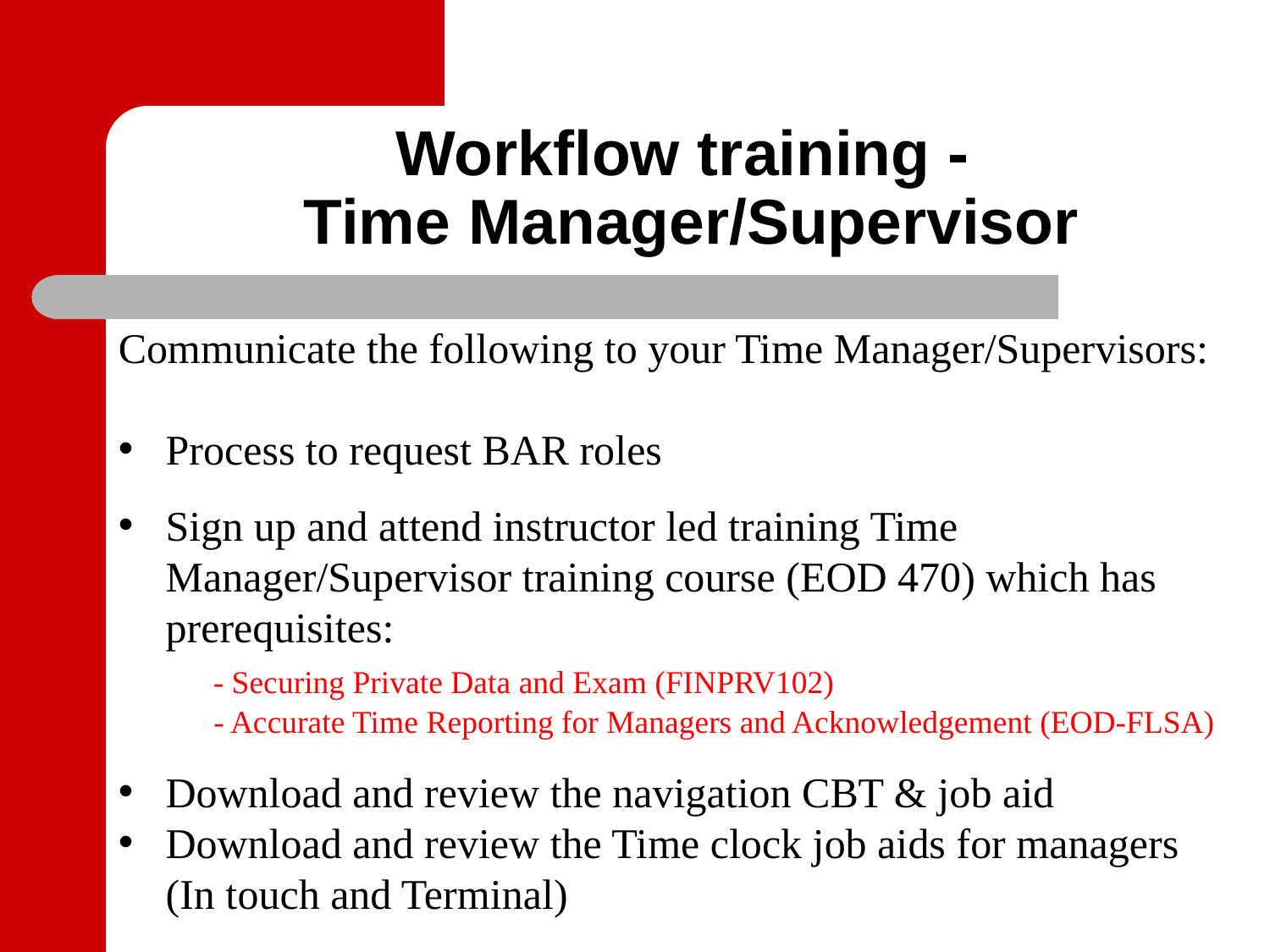

# Workflow training - Time Manager/Supervisor
Communicate the following to your Time Manager/Supervisors:

Process to request BAR roles

Sign up and attend instructor led training Time Manager/Supervisor training course (EOD 470) which has prerequisites:
   - Securing Private Data and Exam (FINPRV102)
    - Accurate Time Reporting for Managers and Acknowledgement (EOD-FLSA)
Download and review the navigation CBT & job aid
Download and review the Time clock job aids for managers (In touch and Terminal)